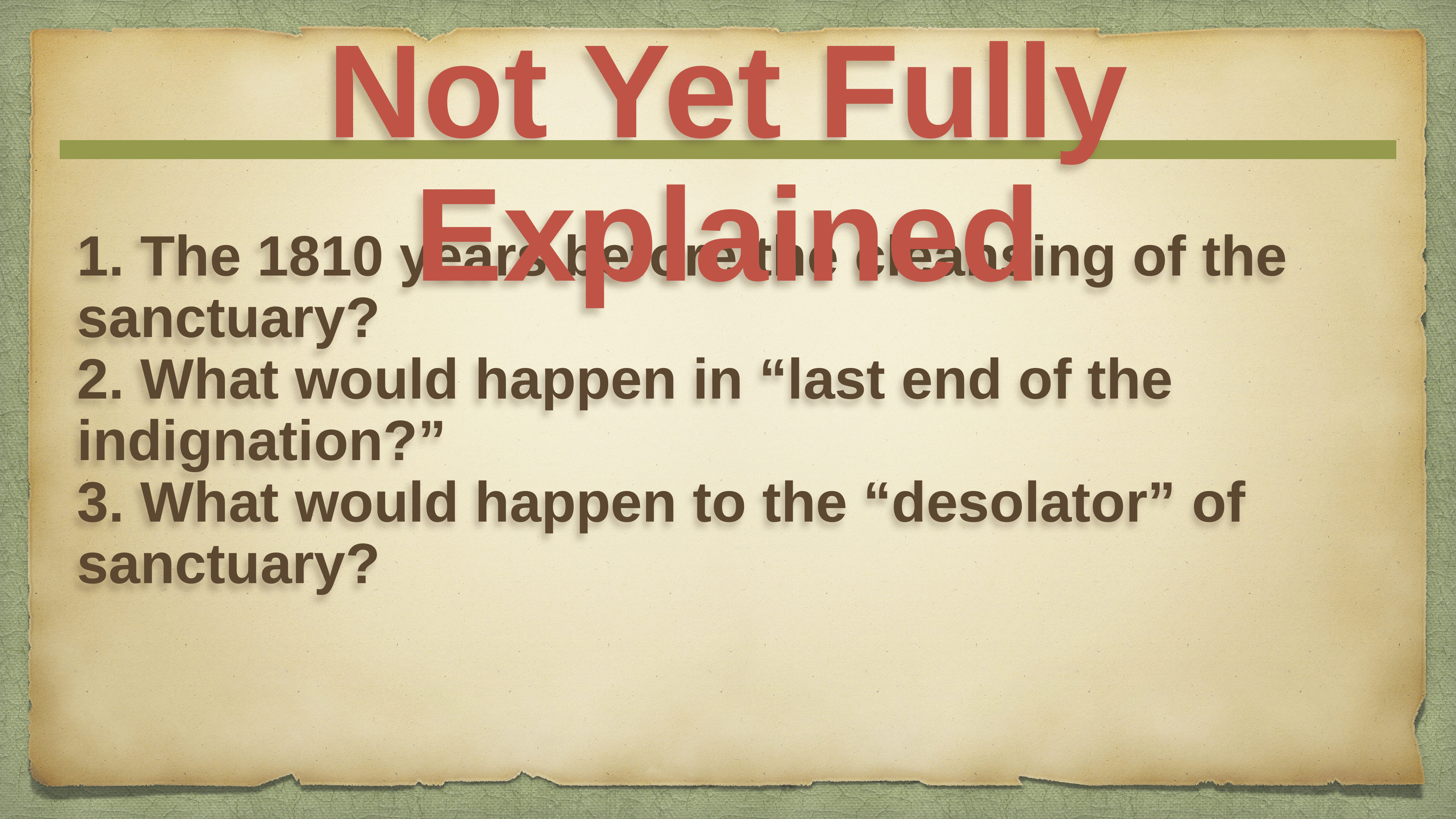

Not Yet Fully Explained

1. The 1810 years before the cleansing of the sanctuary?
2. What would happen in “last end of the indignation?”
3. What would happen to the “desolator” of sanctuary?